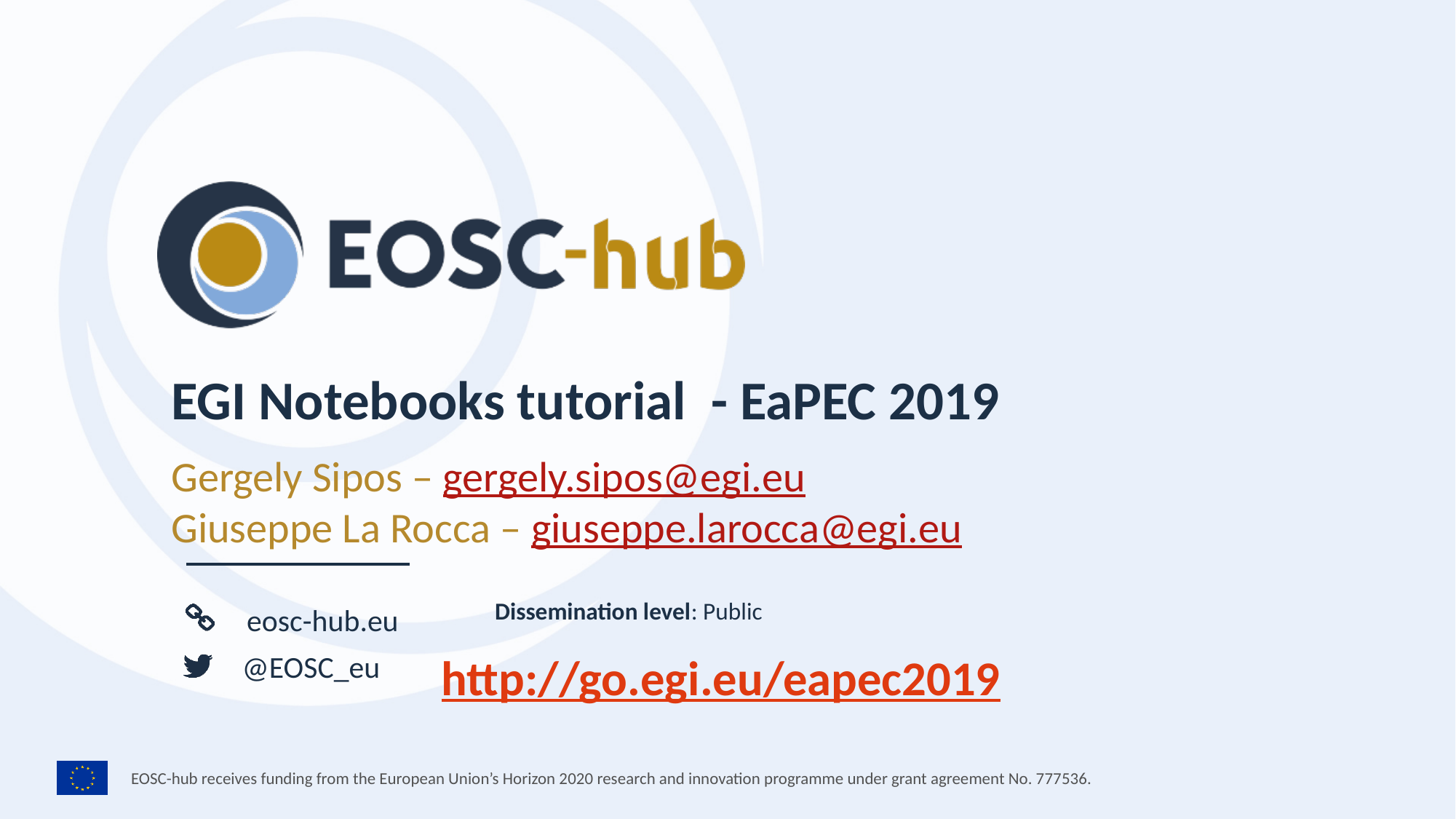

EGI Notebooks tutorial  - EaPEC 2019
Gergely Sipos – gergely.sipos@egi.eu
Giuseppe La Rocca – giuseppe.larocca@egi.eu
Dissemination level: Public
http://go.egi.eu/eapec2019